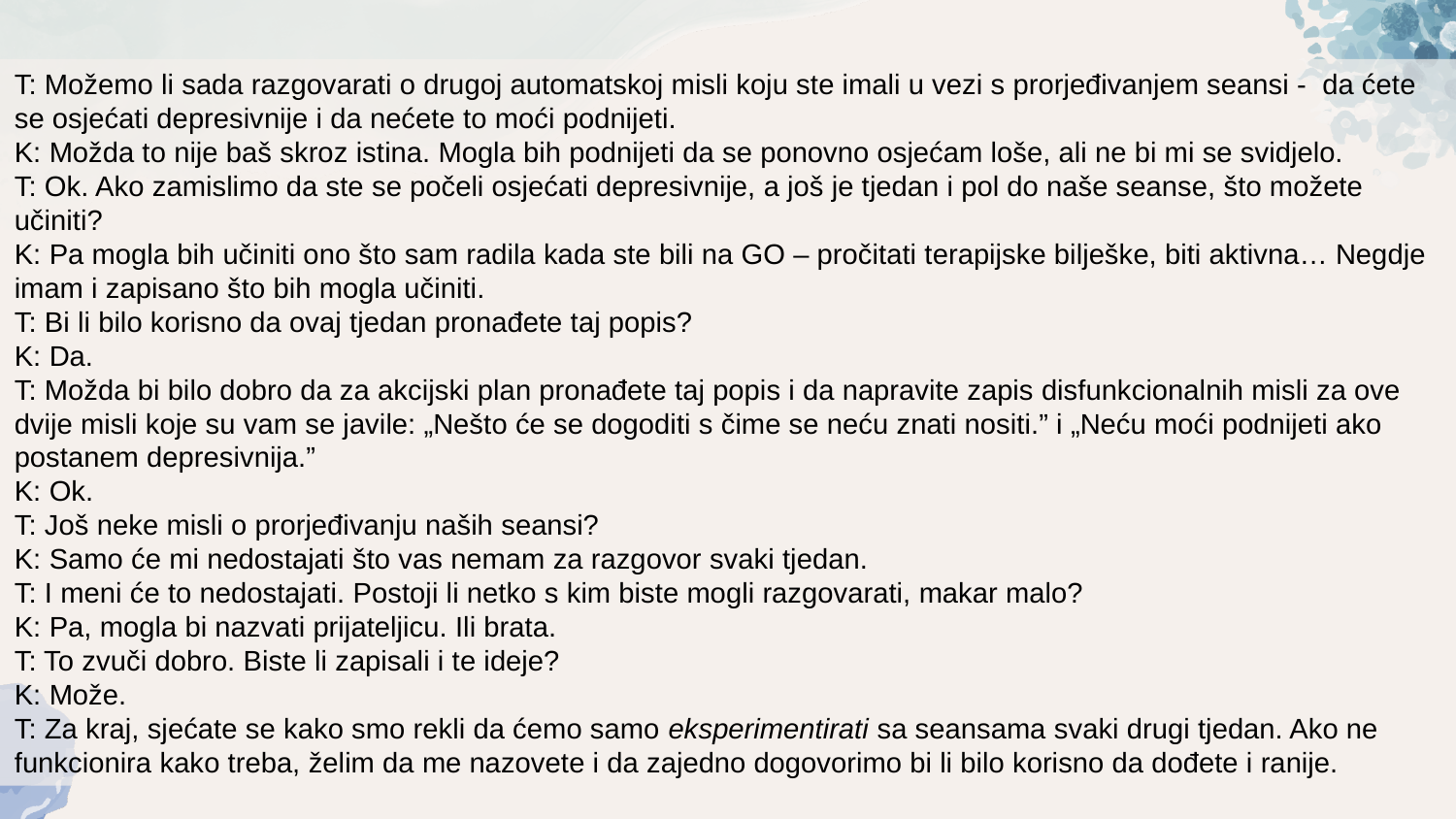

T: Možemo li sada razgovarati o drugoj automatskoj misli koju ste imali u vezi s prorjeđivanjem seansi -  da ćete se osjećati depresivnije i da nećete to moći podnijeti.
K: Možda to nije baš skroz istina. Mogla bih podnijeti da se ponovno osjećam loše, ali ne bi mi se svidjelo.
T: Ok. Ako zamislimo da ste se počeli osjećati depresivnije, a još je tjedan i pol do naše seanse, što možete učiniti?
K: Pa mogla bih učiniti ono što sam radila kada ste bili na GO – pročitati terapijske bilješke, biti aktivna… Negdje imam i zapisano što bih mogla učiniti.
T: Bi li bilo korisno da ovaj tjedan pronađete taj popis?
K: Da.
T: Možda bi bilo dobro da za akcijski plan pronađete taj popis i da napravite zapis disfunkcionalnih misli za ove dvije misli koje su vam se javile: „Nešto će se dogoditi s čime se neću znati nositi.” i „Neću moći podnijeti ako postanem depresivnija.”
K: Ok.
T: Još neke misli o prorjeđivanju naših seansi?
K: Samo će mi nedostajati što vas nemam za razgovor svaki tjedan.
T: I meni će to nedostajati. Postoji li netko s kim biste mogli razgovarati, makar malo?
K: Pa, mogla bi nazvati prijateljicu. Ili brata.
T: To zvuči dobro. Biste li zapisali i te ideje?
K: Može.
T: Za kraj, sjećate se kako smo rekli da ćemo samo eksperimentirati sa seansama svaki drugi tjedan. Ako ne funkcionira kako treba, želim da me nazovete i da zajedno dogovorimo bi li bilo korisno da dođete i ranije.